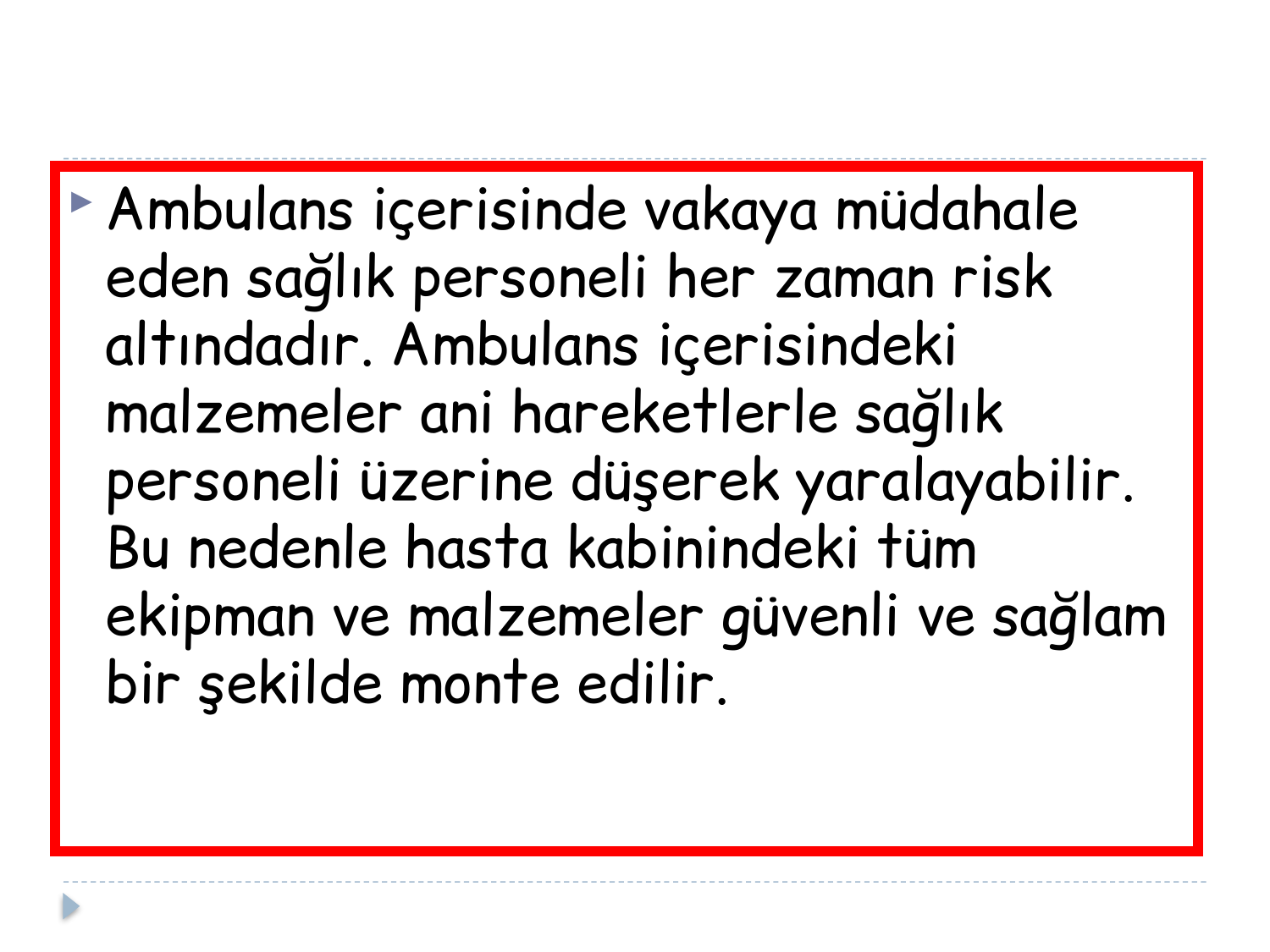

Ambulans içerisinde vakaya müdahale eden sağlık personeli her zaman risk altındadır. Ambulans içerisindeki malzemeler ani hareketlerle sağlık personeli üzerine düşerek yaralayabilir. Bu nedenle hasta kabinindeki tüm ekipman ve malzemeler güvenli ve sağlam bir şekilde monte edilir.